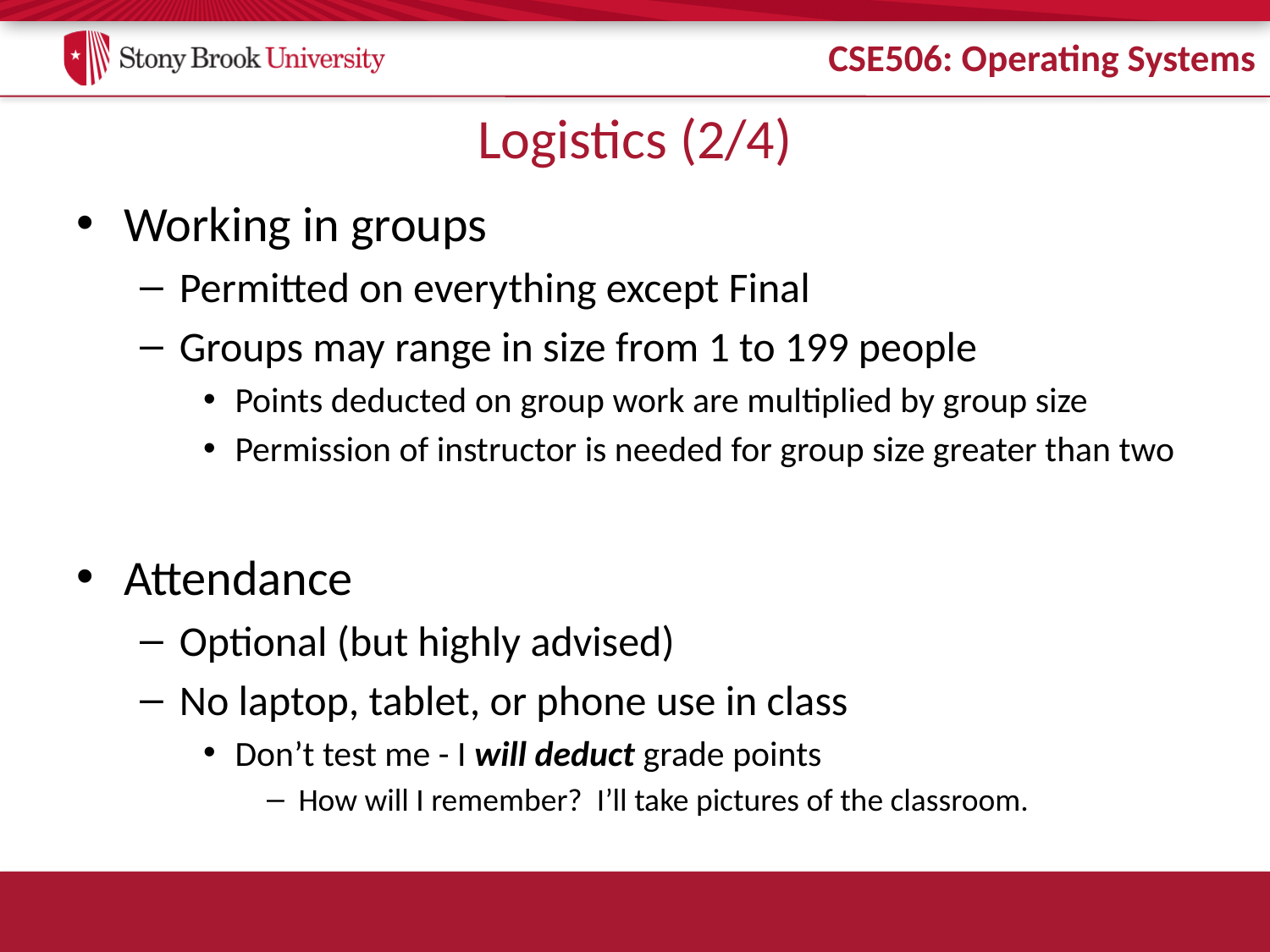

# Logistics (2/4)
Working in groups
Permitted on everything except Final
Groups may range in size from 1 to 199 people
Points deducted on group work are multiplied by group size
Permission of instructor is needed for group size greater than two

Attendance
Optional (but highly advised)
No laptop, tablet, or phone use in class
Don’t test me - I will deduct grade points
How will I remember?  I’ll take pictures of the classroom.